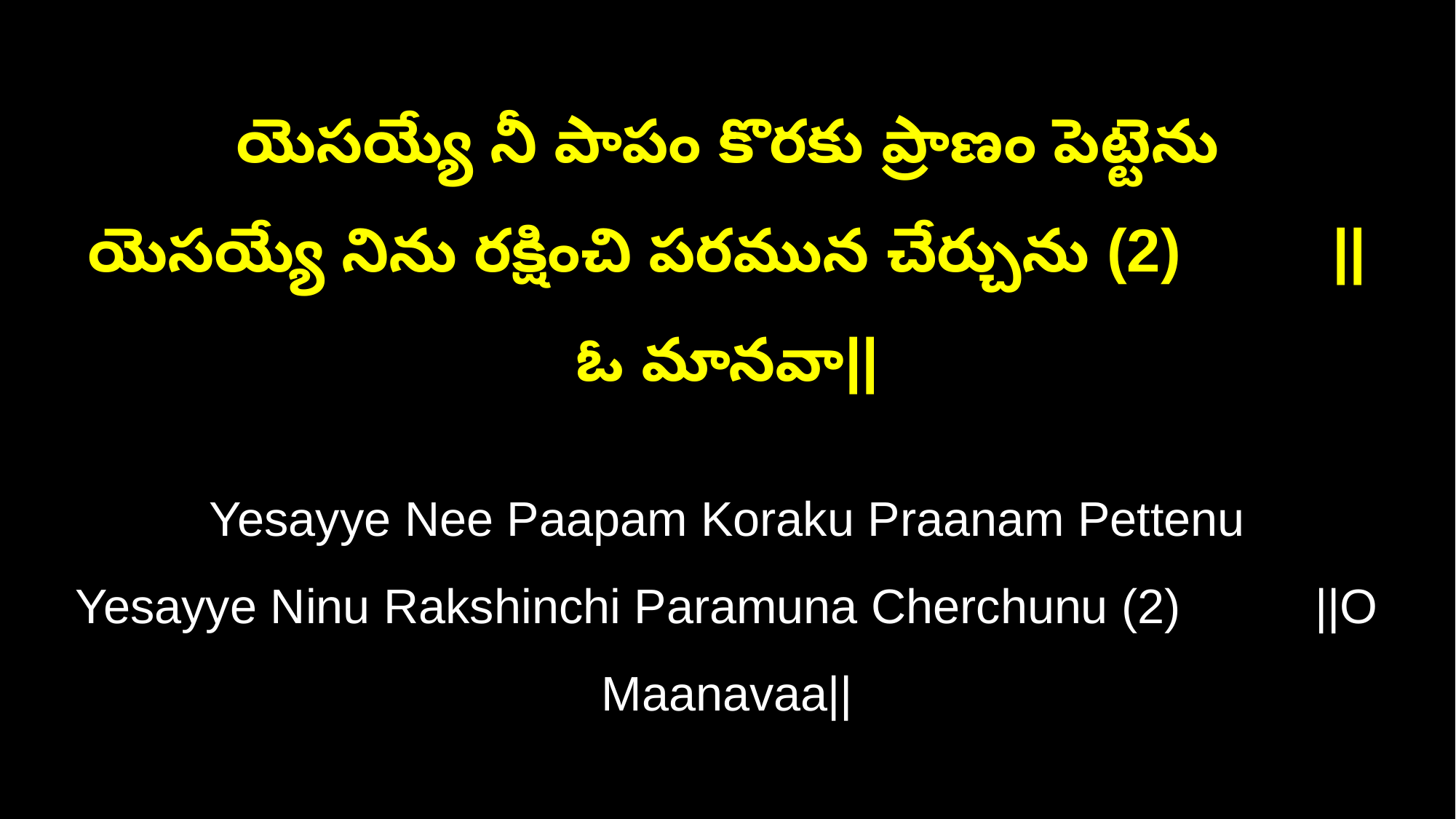

యెసయ్యే నీ పాపం కొరకు ప్రాణం పెట్టెను
యెసయ్యే నిను రక్షించి పరమున చేర్చును (2)         ||ఓ మానవా||
Yesayye Nee Paapam Koraku Praanam Pettenu
Yesayye Ninu Rakshinchi Paramuna Cherchunu (2)          ||O Maanavaa||